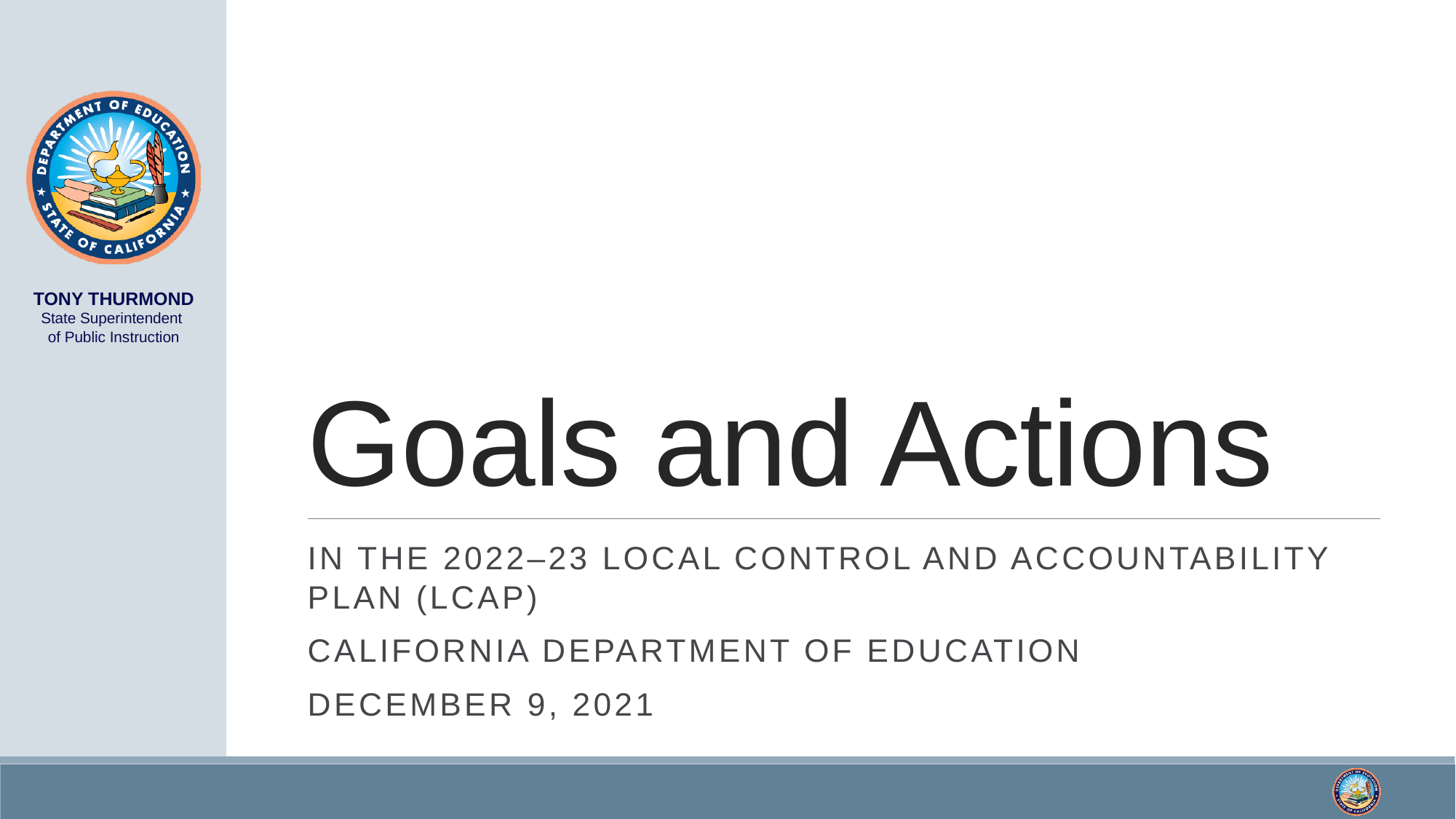

# Goals and Actions
In The 2022–23 Local Control and Accountability Plan (LCAP)
California Department of Education
December 9, 2021